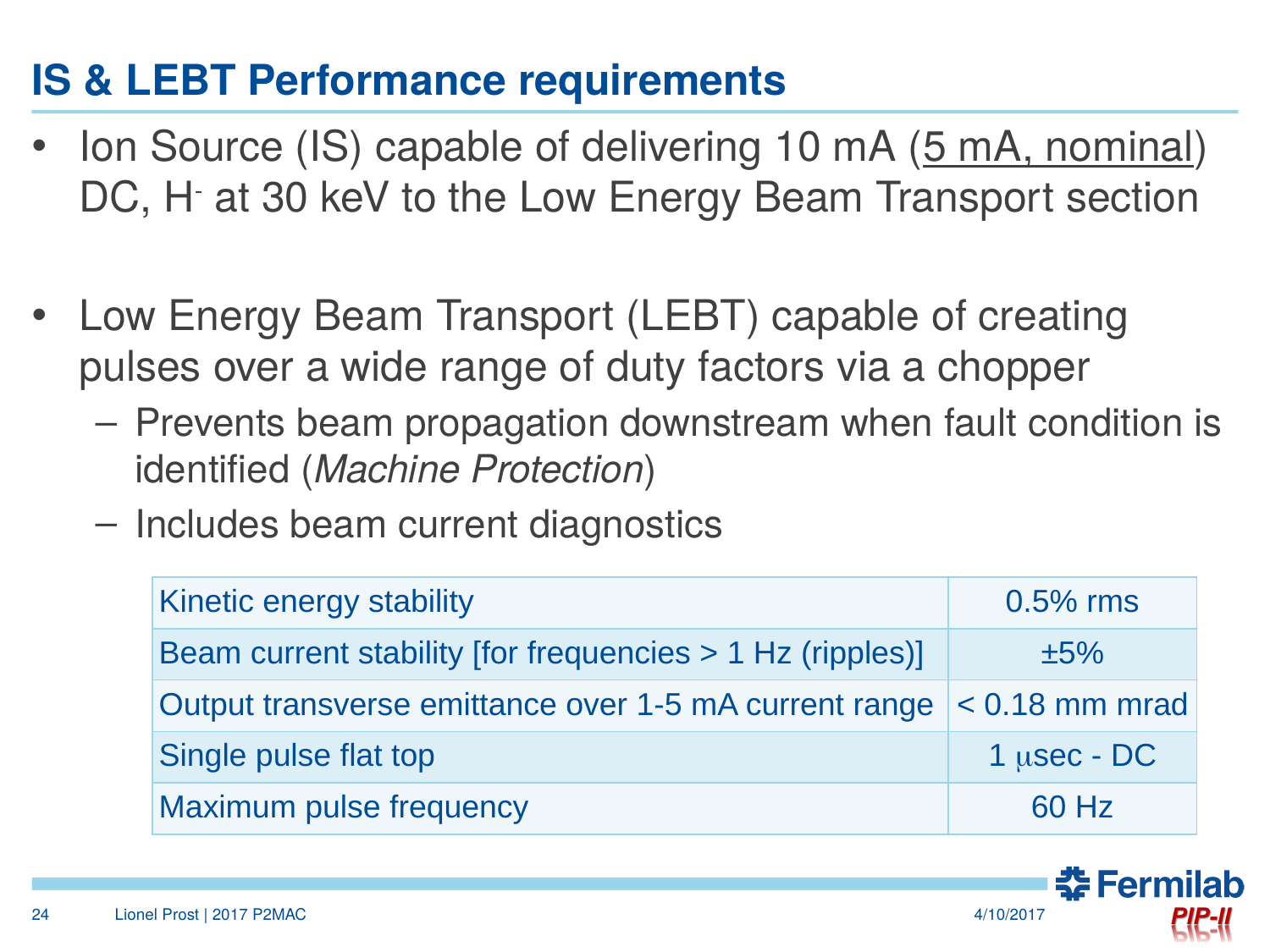

# IS & LEBT Performance requirements
Ion Source (IS) capable of delivering 10 mA (5 mA, nominal) DC, H- at 30 keV to the Low Energy Beam Transport section

Low Energy Beam Transport (LEBT) capable of creating pulses over a wide range of duty factors via a chopper
Prevents beam propagation downstream when fault condition is identified (Machine Protection)
Includes beam current diagnostics
| Kinetic energy stability | 0.5% rms |
| --- | --- |
| Beam current stability [for frequencies > 1 Hz (ripples)] | ±5% |
| Output transverse emittance over 1-5 mA current range | < 0.18 mm mrad |
| Single pulse flat top | 1 μsec - DC |
| Maximum pulse frequency | 60 Hz |
24
Lionel Prost | 2017 P2MAC
4/10/2017